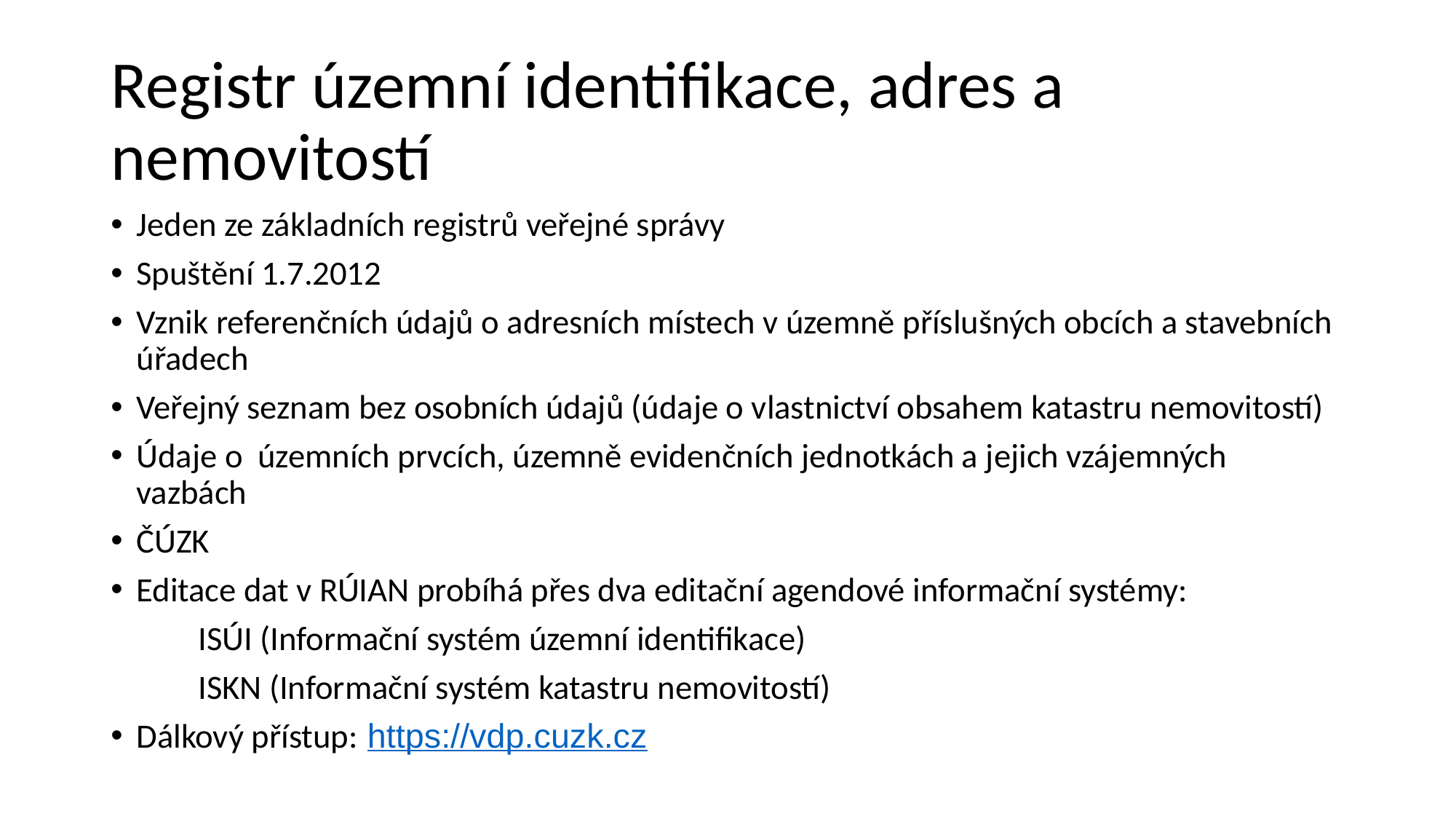

# Registr územní identifikace, adres a nemovitostí
Jeden ze základních registrů veřejné správy
Spuštění 1.7.2012
Vznik referenčních údajů o adresních místech v územně příslušných obcích a stavebních úřadech
Veřejný seznam bez osobních údajů (údaje o vlastnictví obsahem katastru nemovitostí)
Údaje o  územních prvcích, územně evidenčních jednotkách a jejich vzájemných vazbách
ČÚZK
Editace dat v RÚIAN probíhá přes dva editační agendové informační systémy:
	ISÚI (Informační systém územní identifikace)
	ISKN (Informační systém katastru nemovitostí)
Dálkový přístup: https://vdp.cuzk.cz